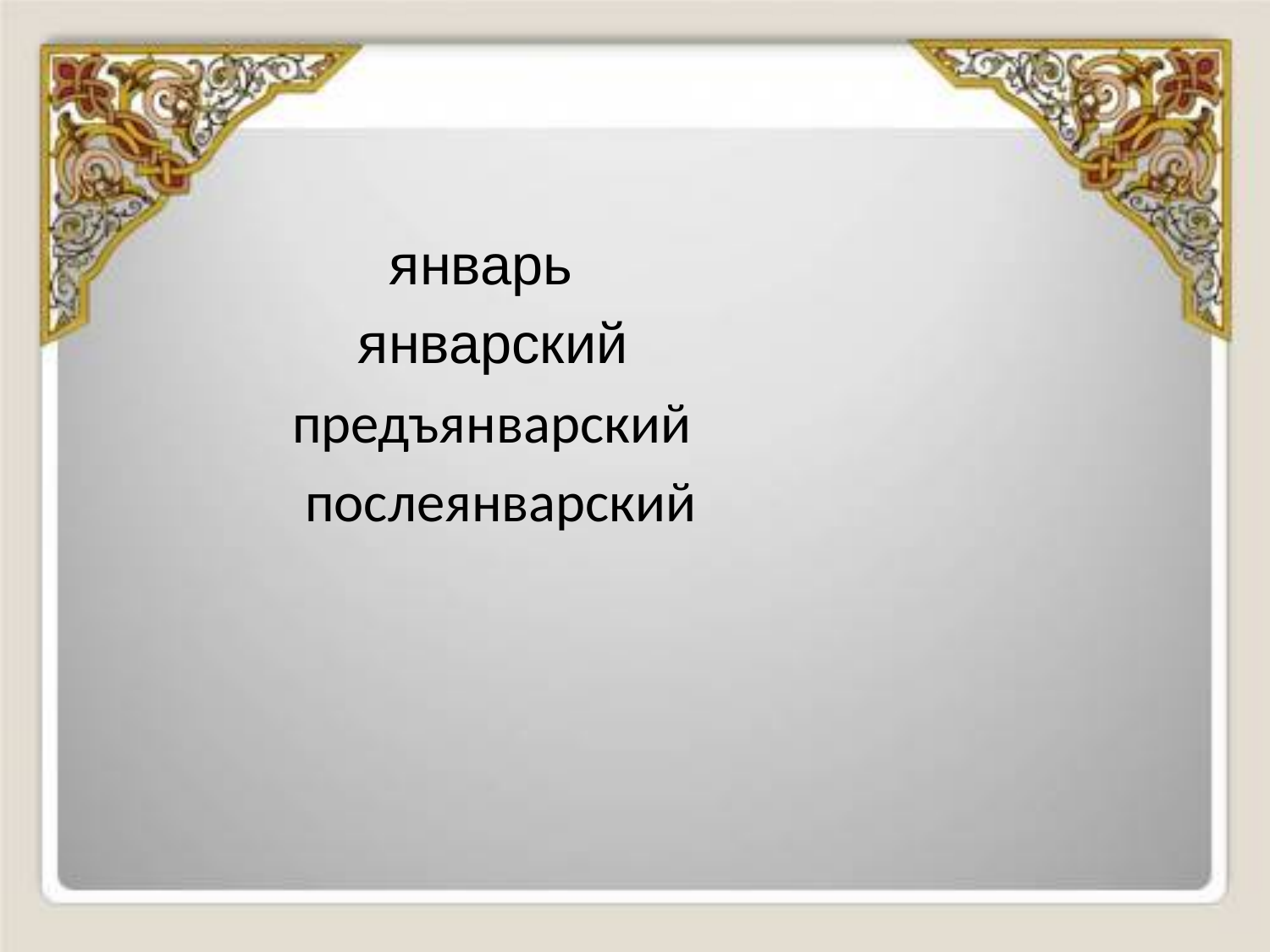

#
                    январь
                  январский
                 предъянварский
                  послеянварский